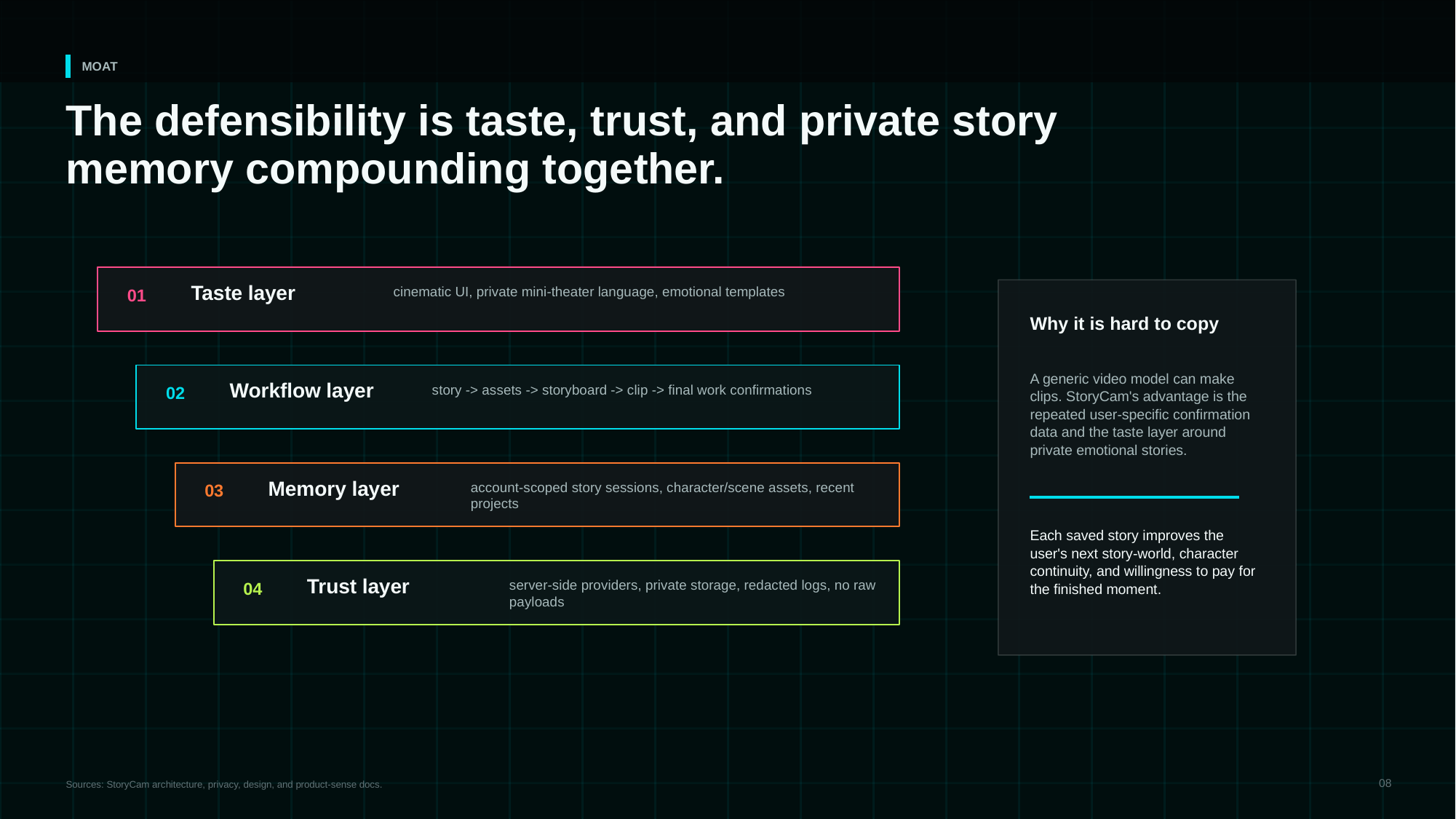

MOAT

The defensibility is taste, trust, and private story memory compounding together.

Taste layer

cinematic UI, private mini-theater language, emotional templates
01

Why it is hard to copy

A generic video model can make clips. StoryCam's advantage is the repeated user-specific confirmation data and the taste layer around private emotional stories.
Workflow layer
story -> assets -> storyboard -> clip -> final work confirmations
02

Memory layer
account-scoped story sessions, character/scene assets, recent projects
03

Each saved story improves the user's next story-world, character continuity, and willingness to pay for the finished moment.

Trust layer
server-side providers, private storage, redacted logs, no raw payloads
04

08
Sources: StoryCam architecture, privacy, design, and product-sense docs.